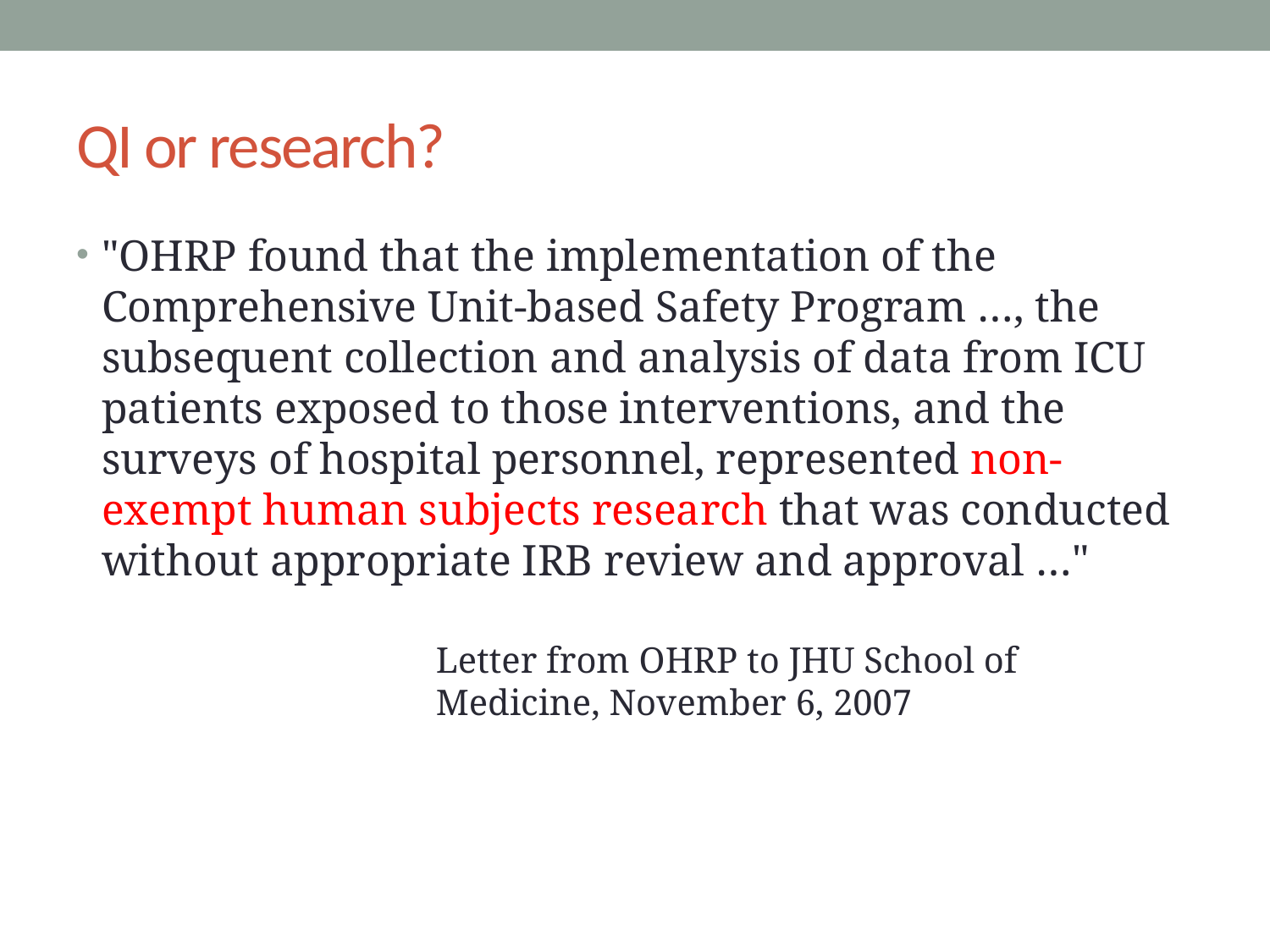

# QI or research?
"OHRP found that the implementation of the Comprehensive Unit-based Safety Program …, the subsequent collection and analysis of data from ICU patients exposed to those interventions, and the surveys of hospital personnel, represented non-exempt human subjects research that was conducted without appropriate IRB review and approval …"
Letter from OHRP to JHU School of Medicine, November 6, 2007